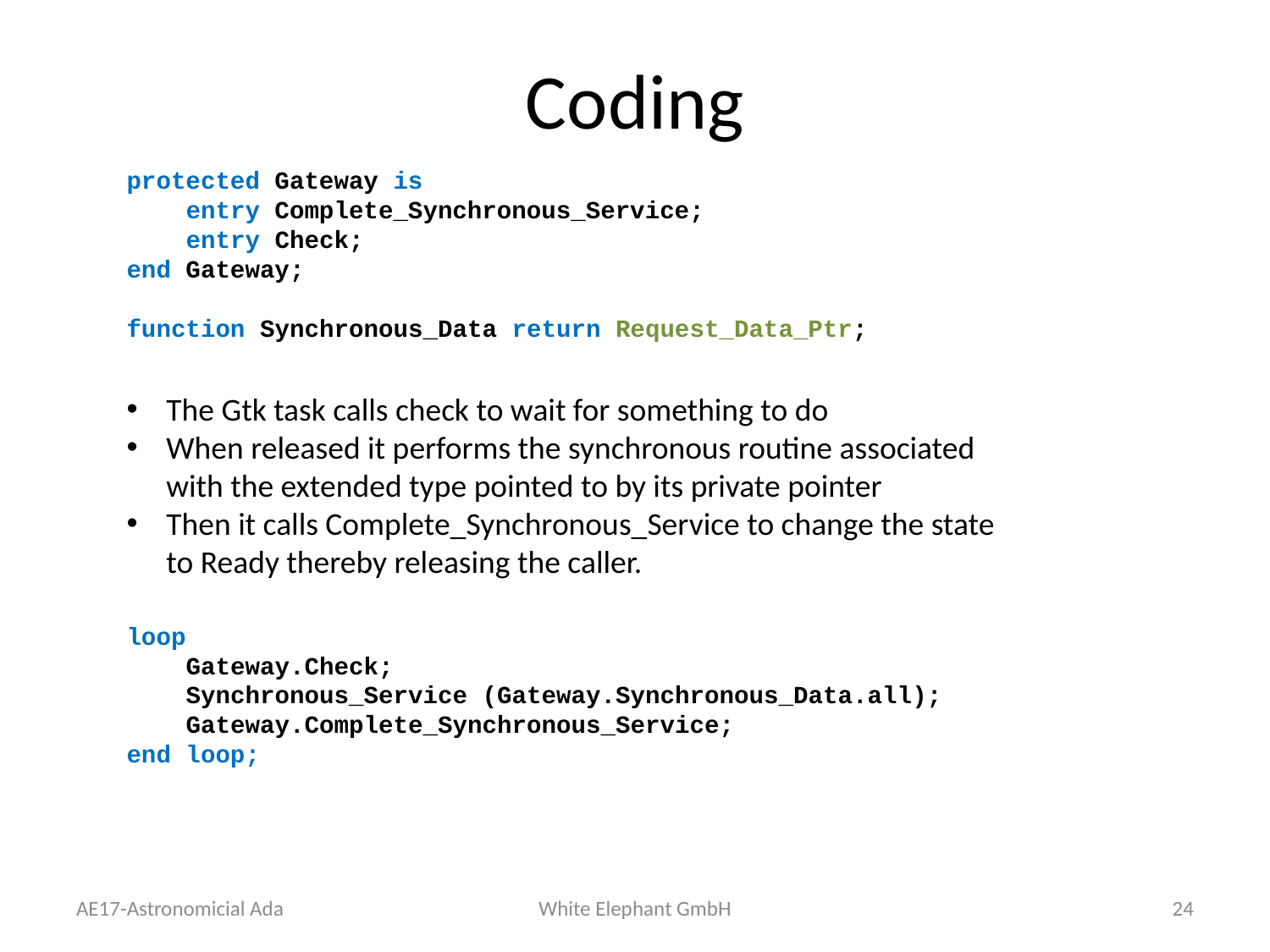

# Coding
protected Gateway is
    entry Complete_Synchronous_Service;
    entry Check;
end Gateway;

function Synchronous_Data return Request_Data_Ptr;
The Gtk task calls check to wait for something to do
When released it performs the synchronous routine associated with the extended type pointed to by its private pointer
Then it calls Complete_Synchronous_Service to change the state to Ready thereby releasing the caller.
loop
    Gateway.Check;
    Synchronous_Service (Gateway.Synchronous_Data.all);
    Gateway.Complete_Synchronous_Service;
end loop;
AE17-Astronomicial Ada
White Elephant GmbH
24